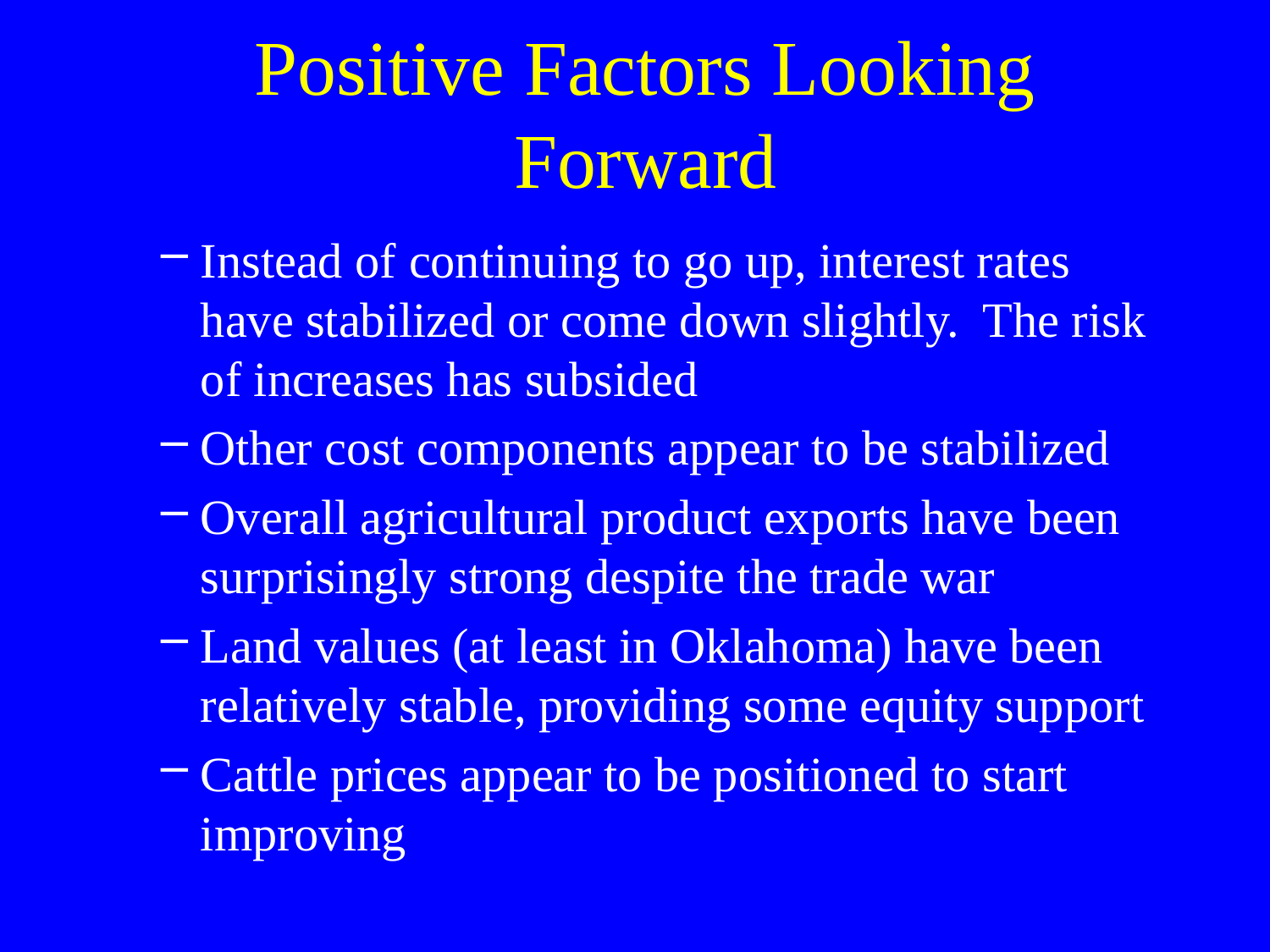

# Positive Factors Looking Forward
Instead of continuing to go up, interest rates have stabilized or come down slightly.  The risk of increases has subsided
Other cost components appear to be stabilized
Overall agricultural product exports have been surprisingly strong despite the trade war
Land values (at least in Oklahoma) have been relatively stable, providing some equity support
Cattle prices appear to be positioned to start improving